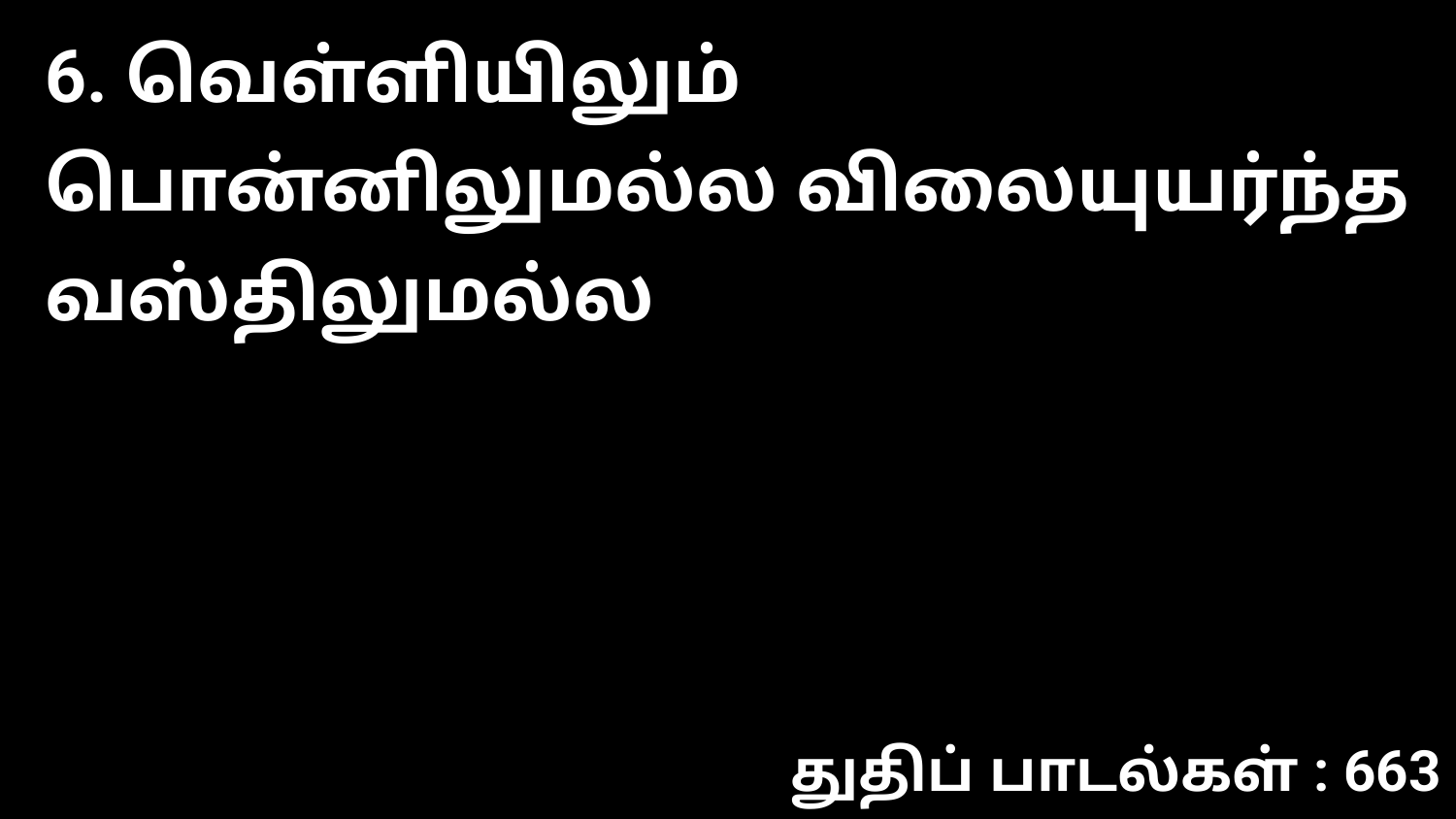

6. வெள்ளியிலும் பொன்னிலுமல்ல விலையுயர்ந்த வஸ்திலுமல்ல
துதிப் பாடல்கள் : 663